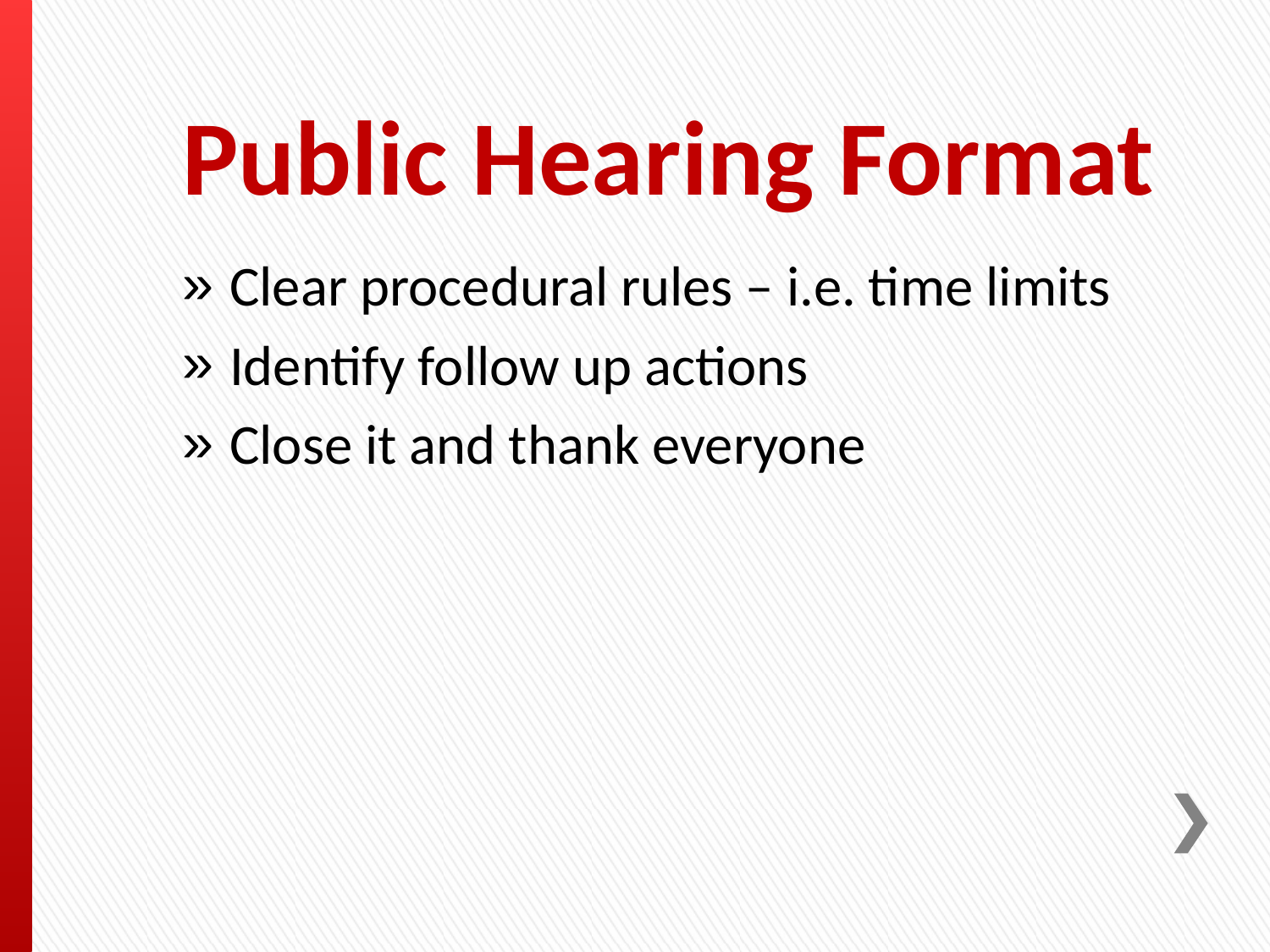

# Public Hearing Format
Clear procedural rules – i.e. time limits
Identify follow up actions
Close it and thank everyone